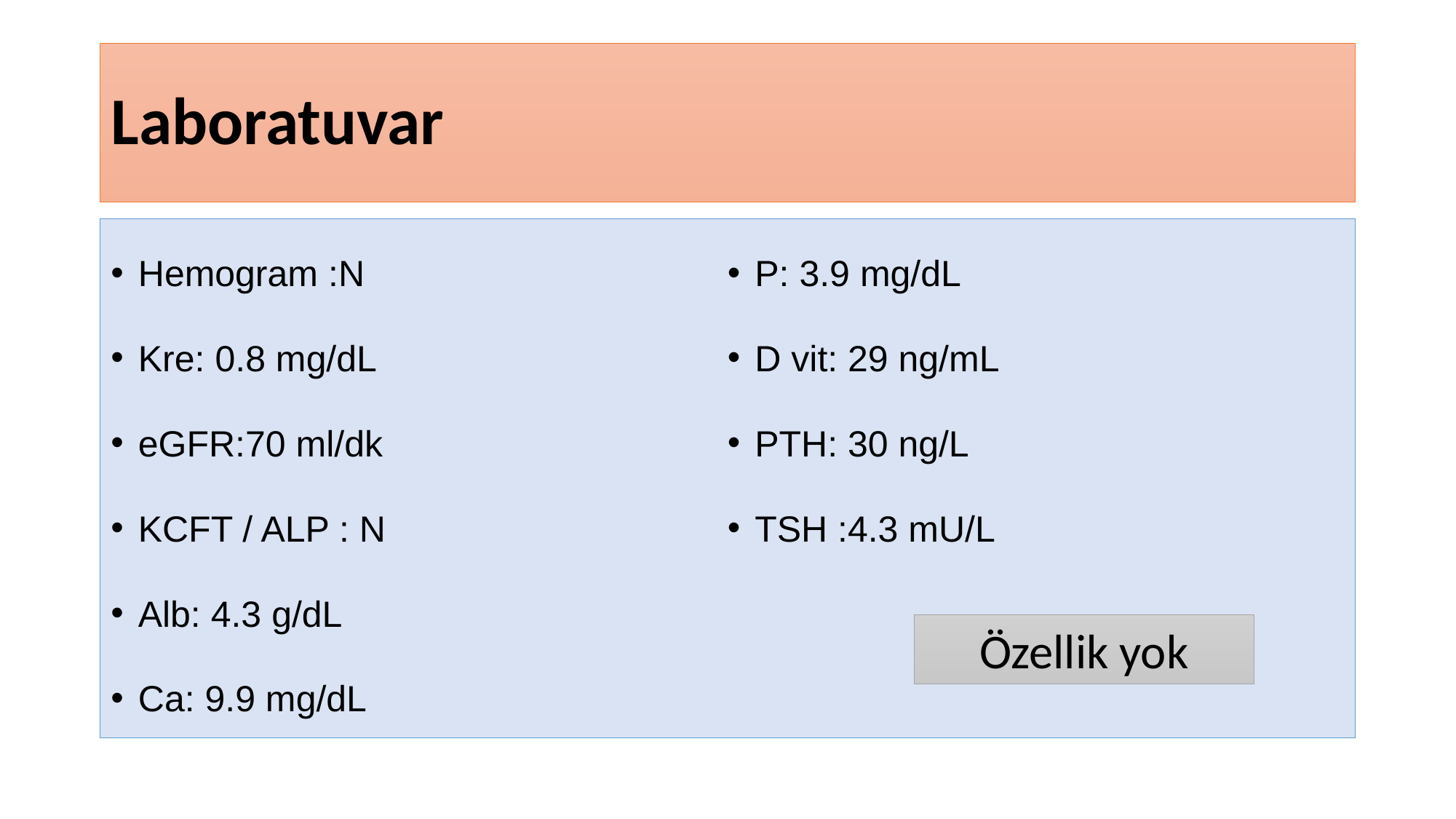

# Laboratuvar

Hemogram :N
Kre: 0.8 mg/dL
eGFR:70 ml/dk
KCFT / ALP : N
Alb: 4.3 g/dL
Ca: 9.9 mg/dL
P: 3.9 mg/dL
D vit: 29 ng/mL
PTH: 30 ng/L
TSH :4.3 mU/L
Özellik yok
Özellik yok